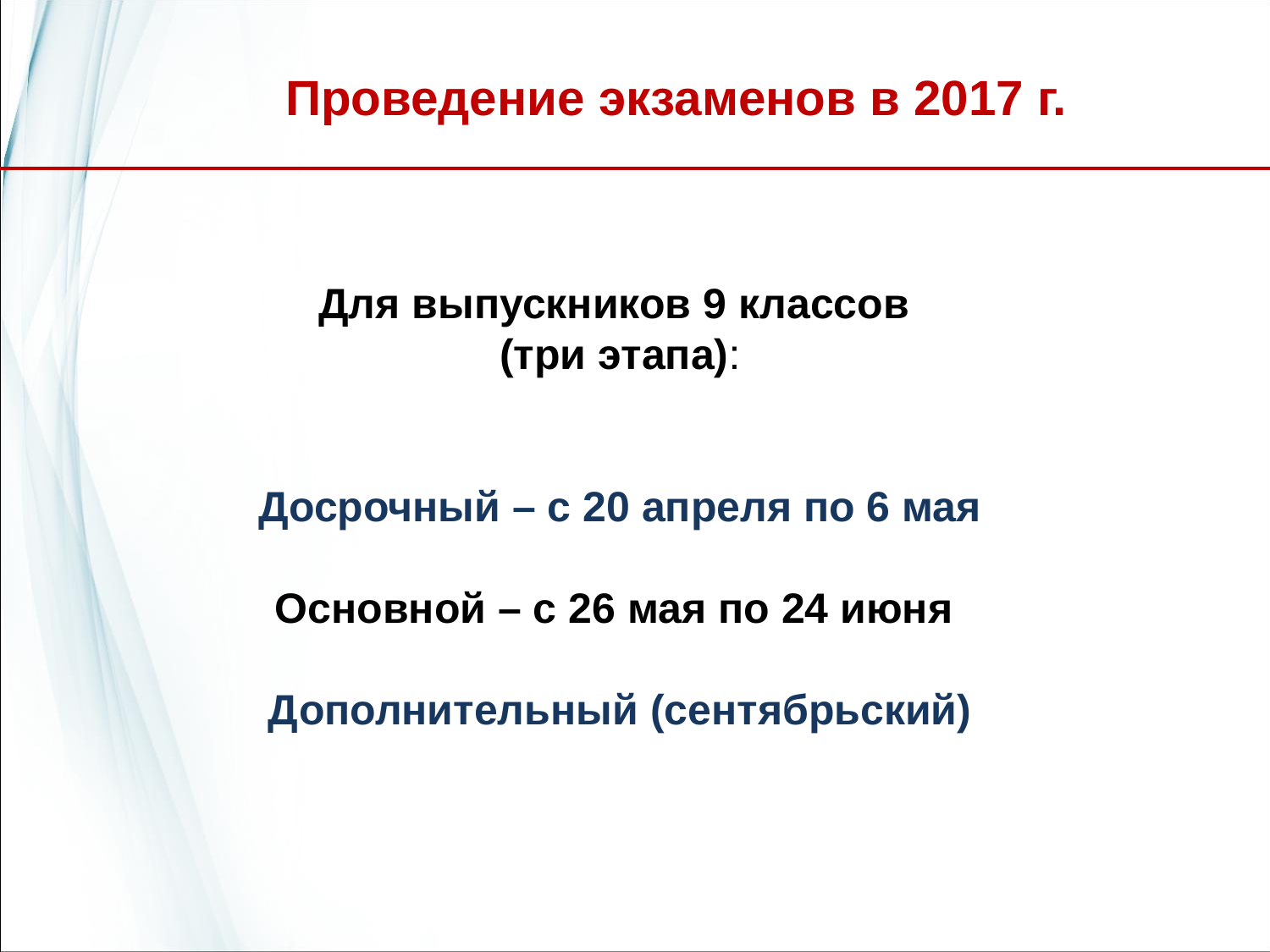

Проведение экзаменов в 2017 г.

Для выпускников 9 классов
(три этапа):

Досрочный – с 20 апреля по 6 мая

Основной – с 26 мая по 24 июня

Дополнительный (сентябрьский)